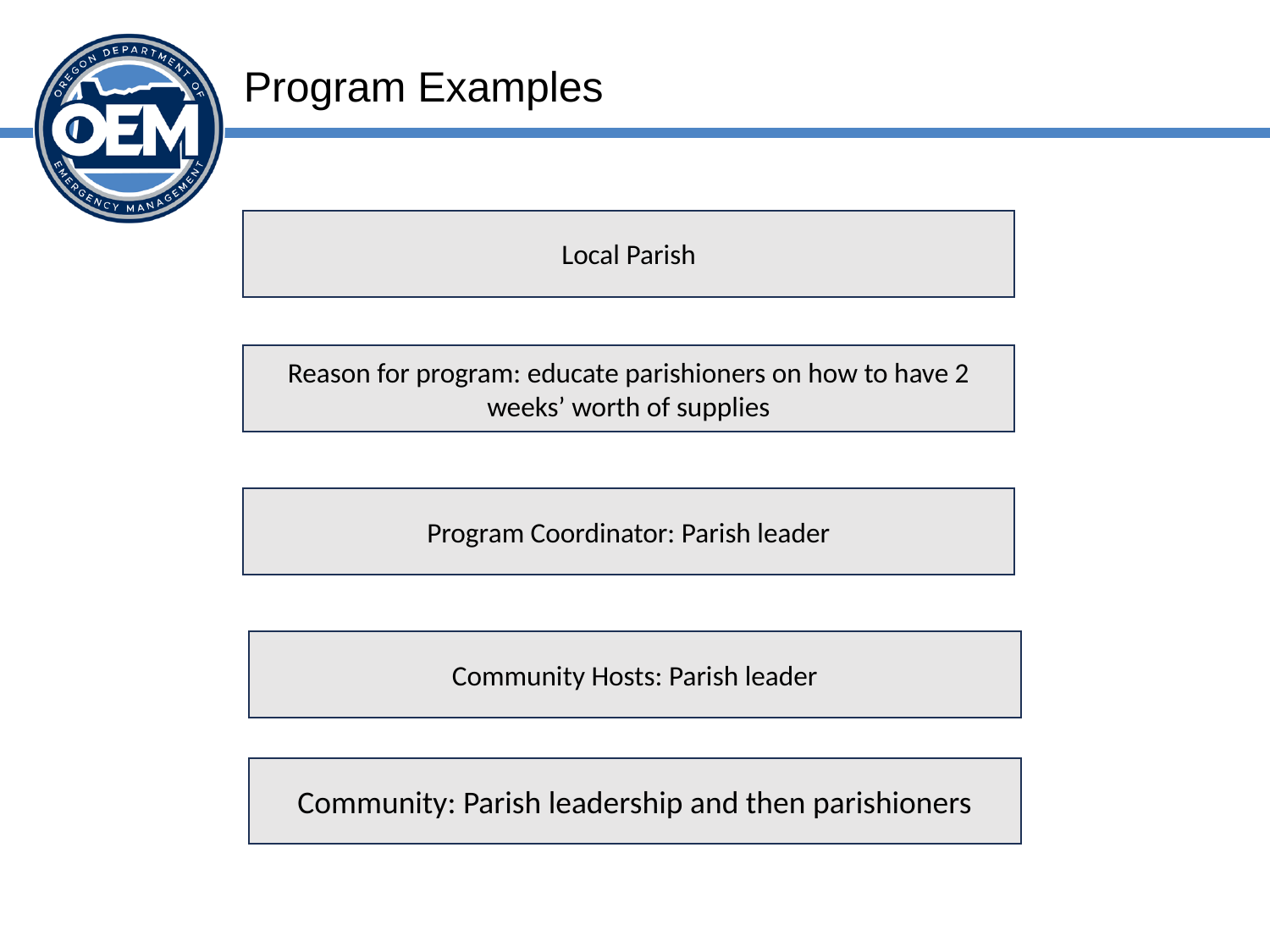

# Program Examples
Local Parish
Reason for program: educate parishioners on how to have 2 weeks’ worth of supplies
Program Coordinator: Parish leader
Community Hosts: Parish leader
Community: Parish leadership and then parishioners